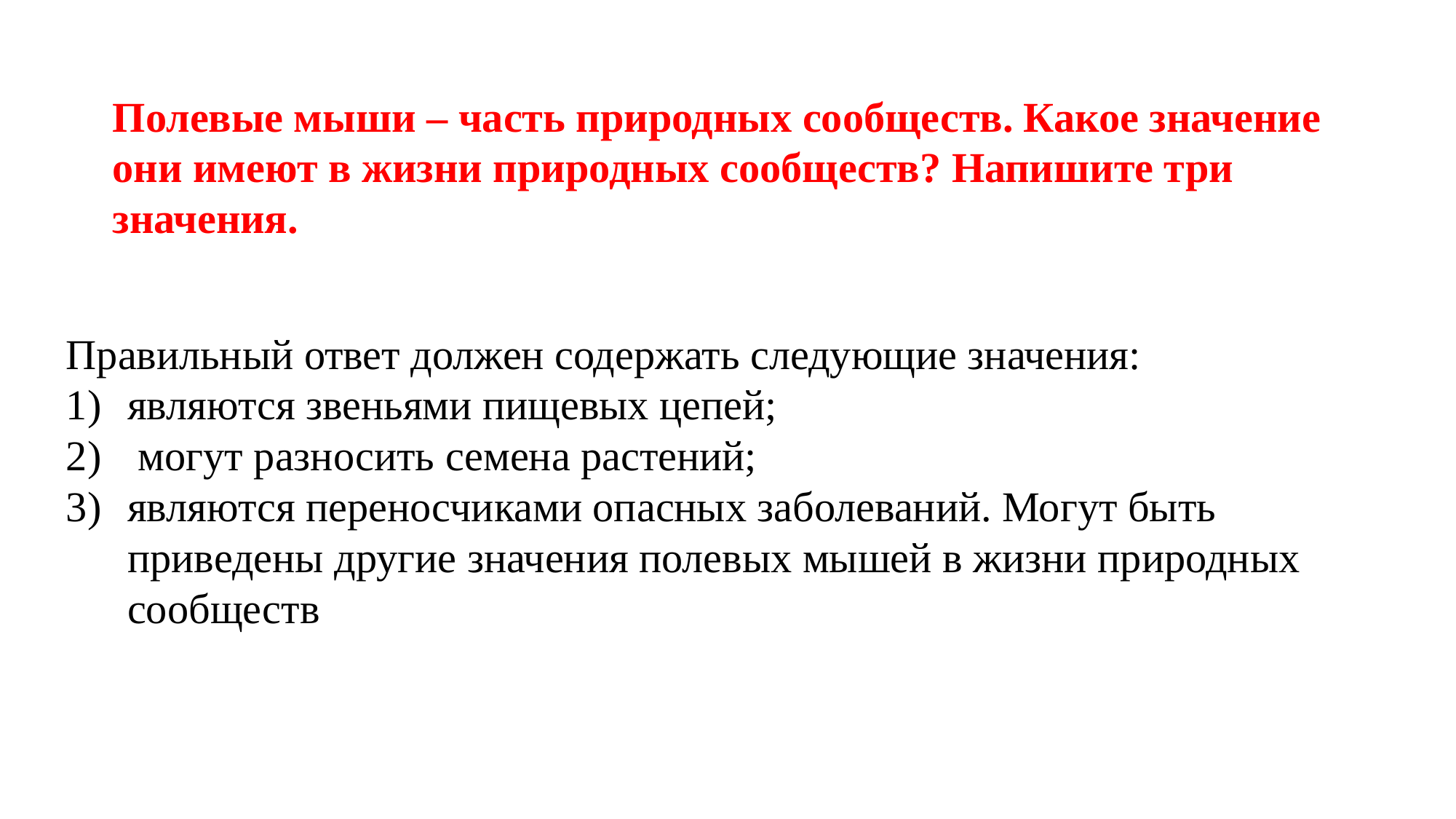

Полевые мыши – часть природных сообществ. Какое значение они имеют в жизни природных сообществ? Напишите три значения.
Правильный ответ должен содержать следующие значения:
являются звеньями пищевых цепей;
 могут разносить семена растений;
являются переносчиками опасных заболеваний. Могут быть приведены другие значения полевых мышей в жизни природных сообществ